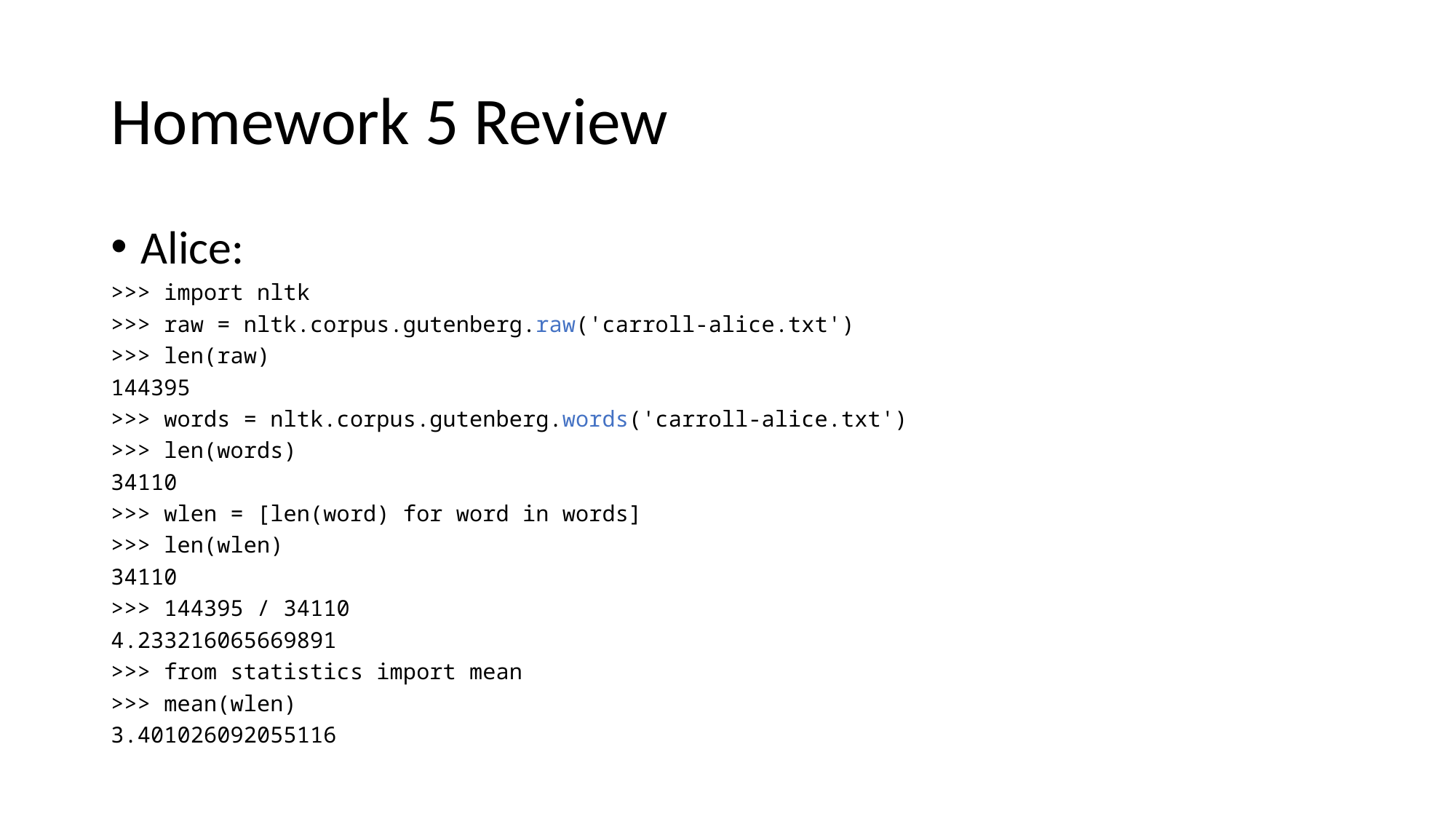

# Homework 5 Review
Alice:
>>> import nltk
>>> raw = nltk.corpus.gutenberg.raw('carroll-alice.txt')
>>> len(raw)
144395
>>> words = nltk.corpus.gutenberg.words('carroll-alice.txt')
>>> len(words)
34110
>>> wlen = [len(word) for word in words]
>>> len(wlen)
34110
>>> 144395 / 34110
4.233216065669891
>>> from statistics import mean
>>> mean(wlen)
3.401026092055116